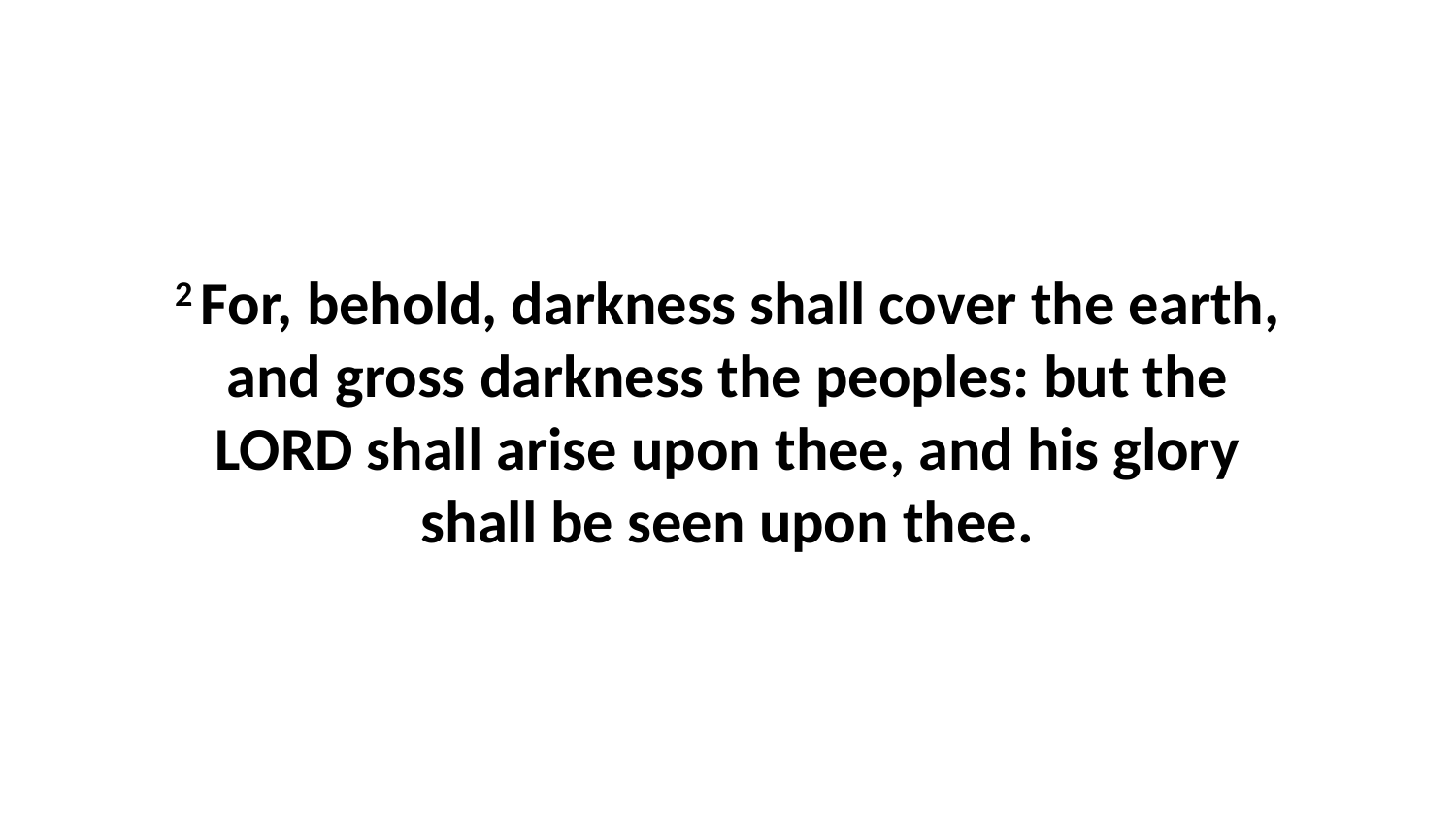

2 For, behold, darkness shall cover the earth, and gross darkness the peoples: but the LORD shall arise upon thee, and his glory shall be seen upon thee.